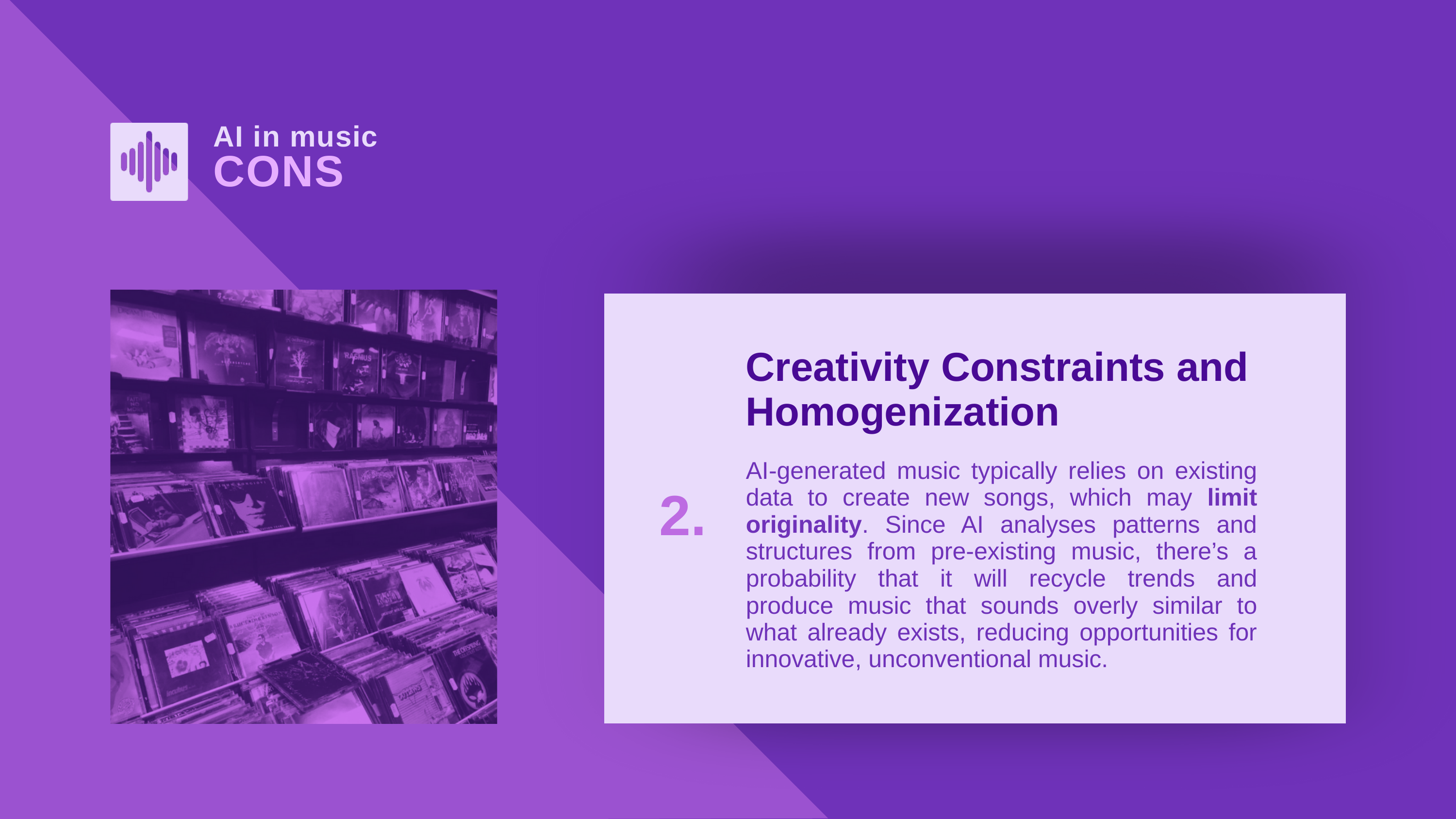

AI in music
CONS

Creativity Constraints and Homogenization
AI-generated music typically relies on existing data to create new songs, which may limit originality. Since AI analyses patterns and structures from pre-existing music, there’s a probability that it will recycle trends and produce music that sounds overly similar to what already exists, reducing opportunities for innovative, unconventional music.
2.